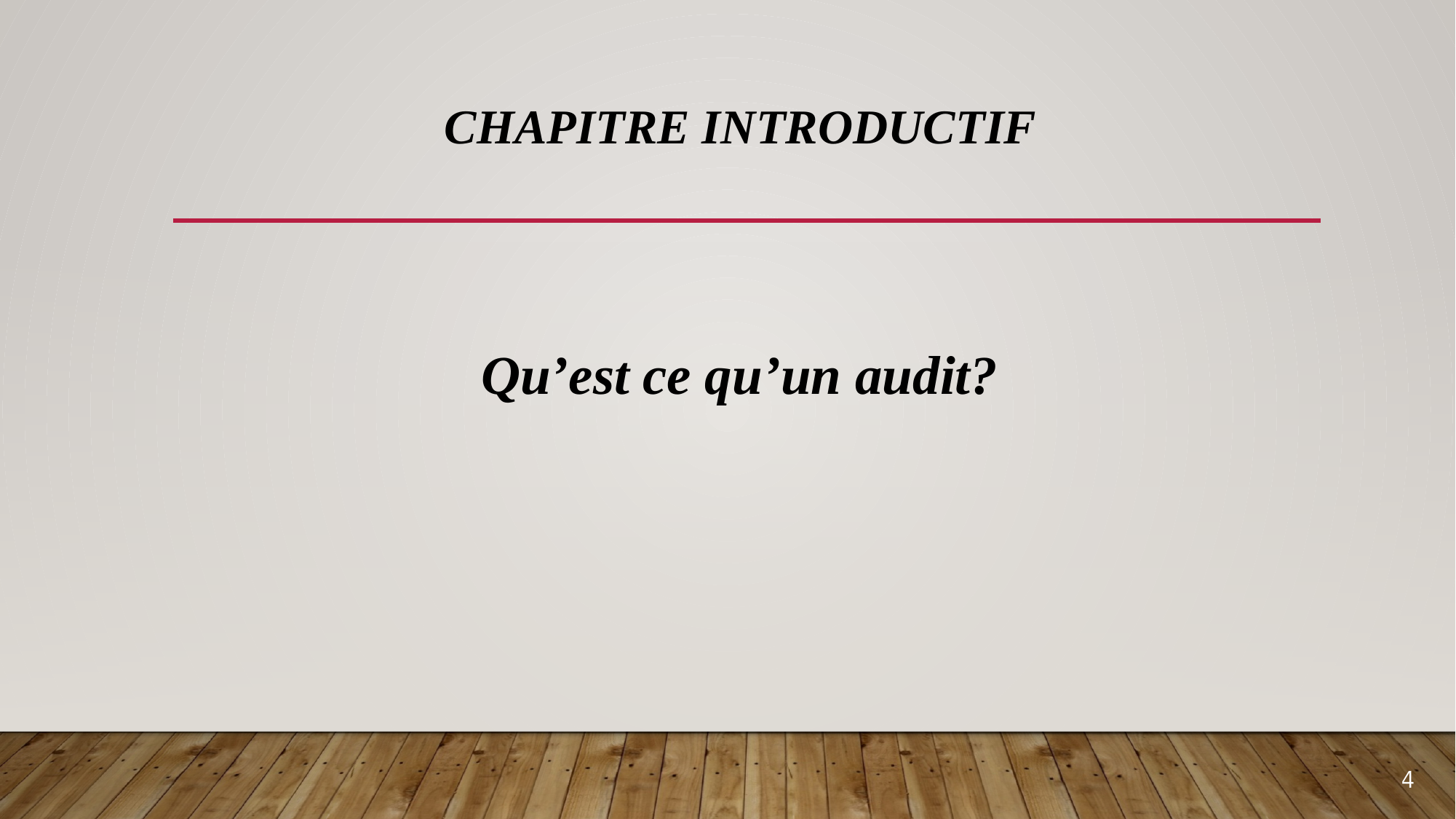

# Chapitre introductif

Qu’est ce qu’un audit?

4